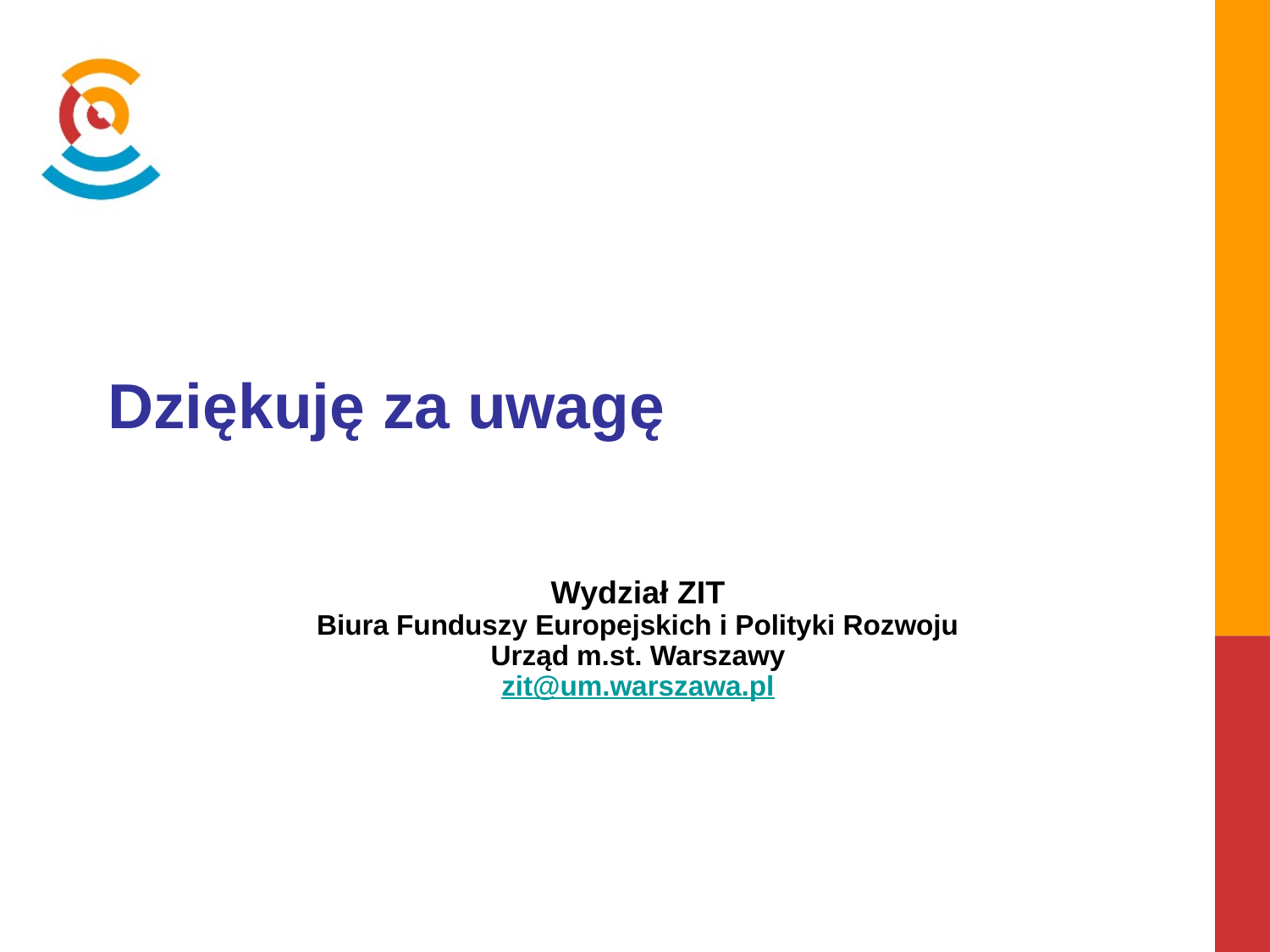

Dziękuję za uwagę

Wydział ZIT
Biura Funduszy Europejskich i Polityki Rozwoju
Urząd m.st. Warszawy
zit@um.warszawa.pl